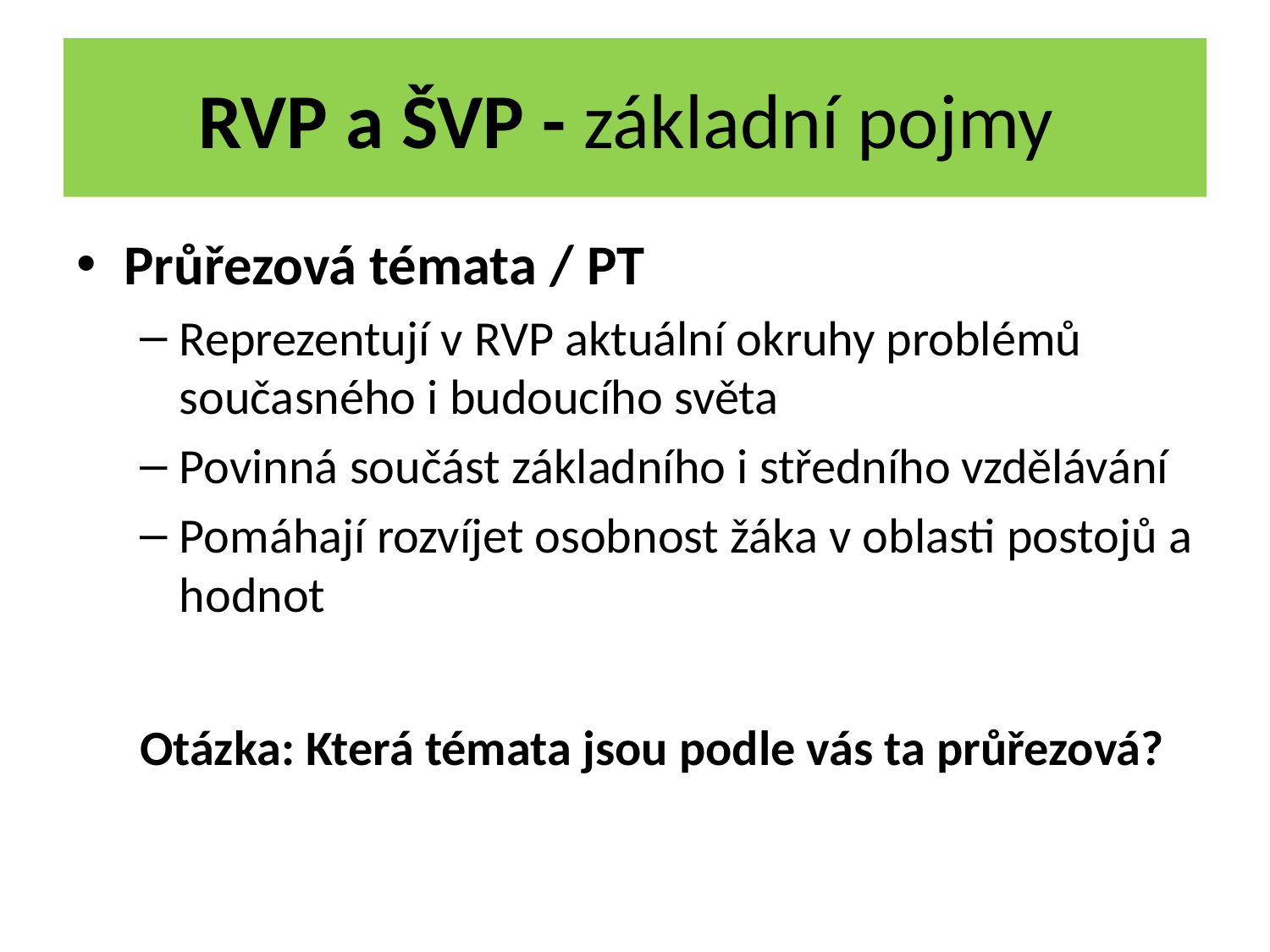

# RVP a ŠVP - základní pojmy
Průřezová témata / PT
Reprezentují v RVP aktuální okruhy problémů současného i budoucího světa
Povinná součást základního i středního vzdělávání
Pomáhají rozvíjet osobnost žáka v oblasti postojů a hodnot

Otázka: Která témata jsou podle vás ta průřezová?